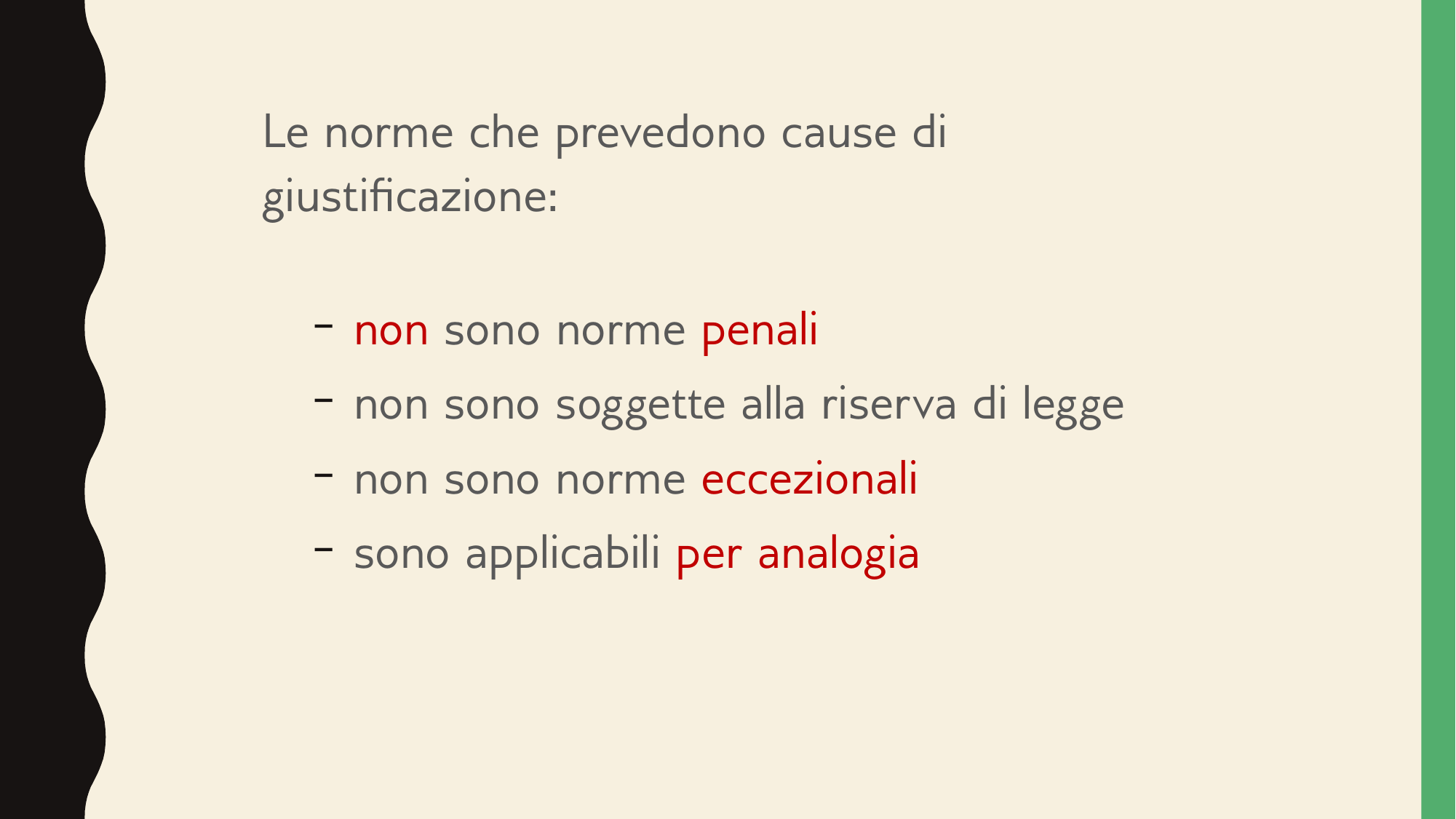

Le norme che prevedono cause di giustificazione:

 non sono norme penali
 non sono soggette alla riserva di legge
 non sono norme eccezionali
 sono applicabili per analogia